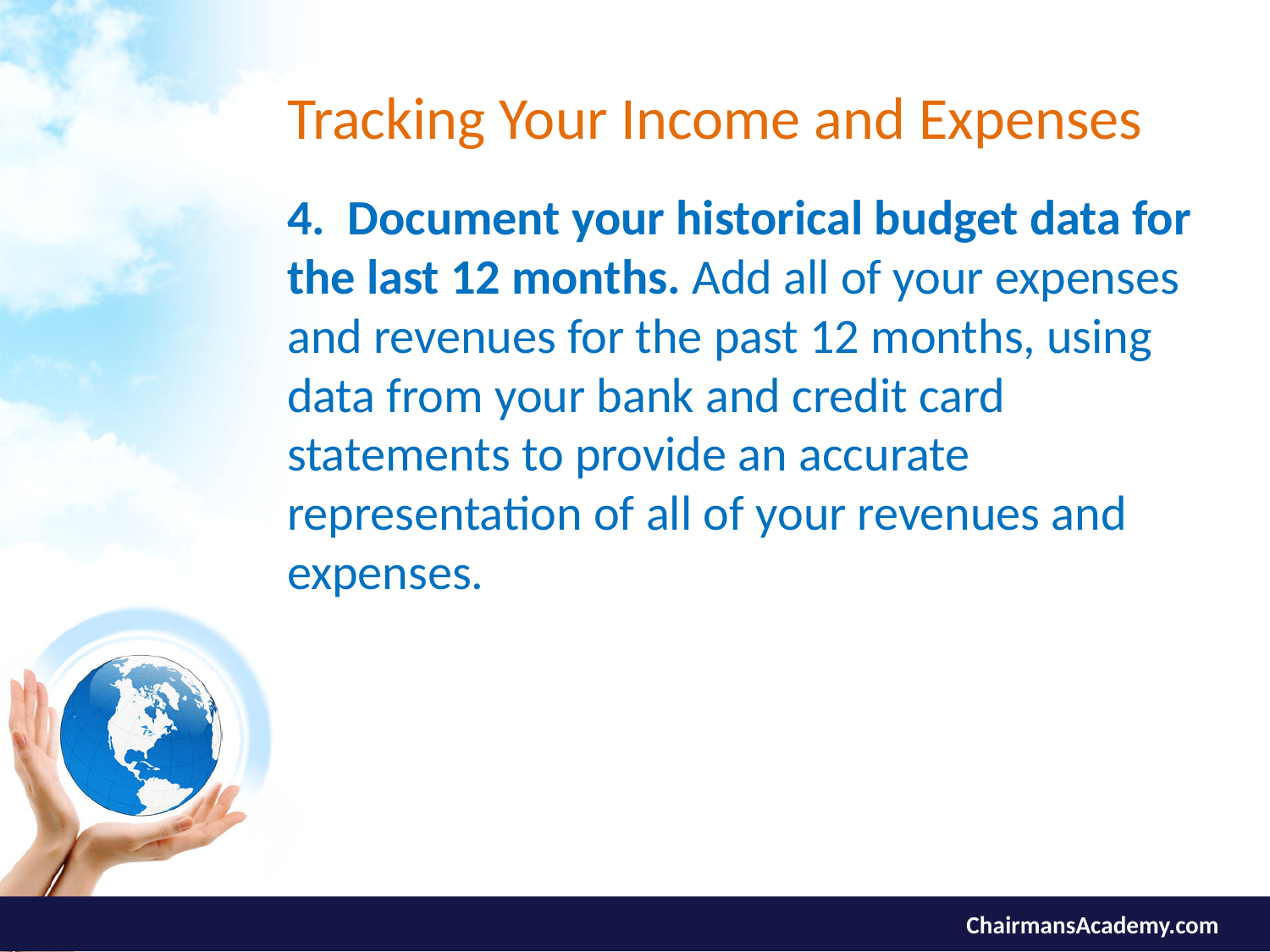

# Tracking Your Income and Expenses
4.  Document your historical budget data for the last 12 months. Add all of your expenses and revenues for the past 12 months, using data from your bank and credit card statements to provide an accurate representation of all of your revenues and expenses.